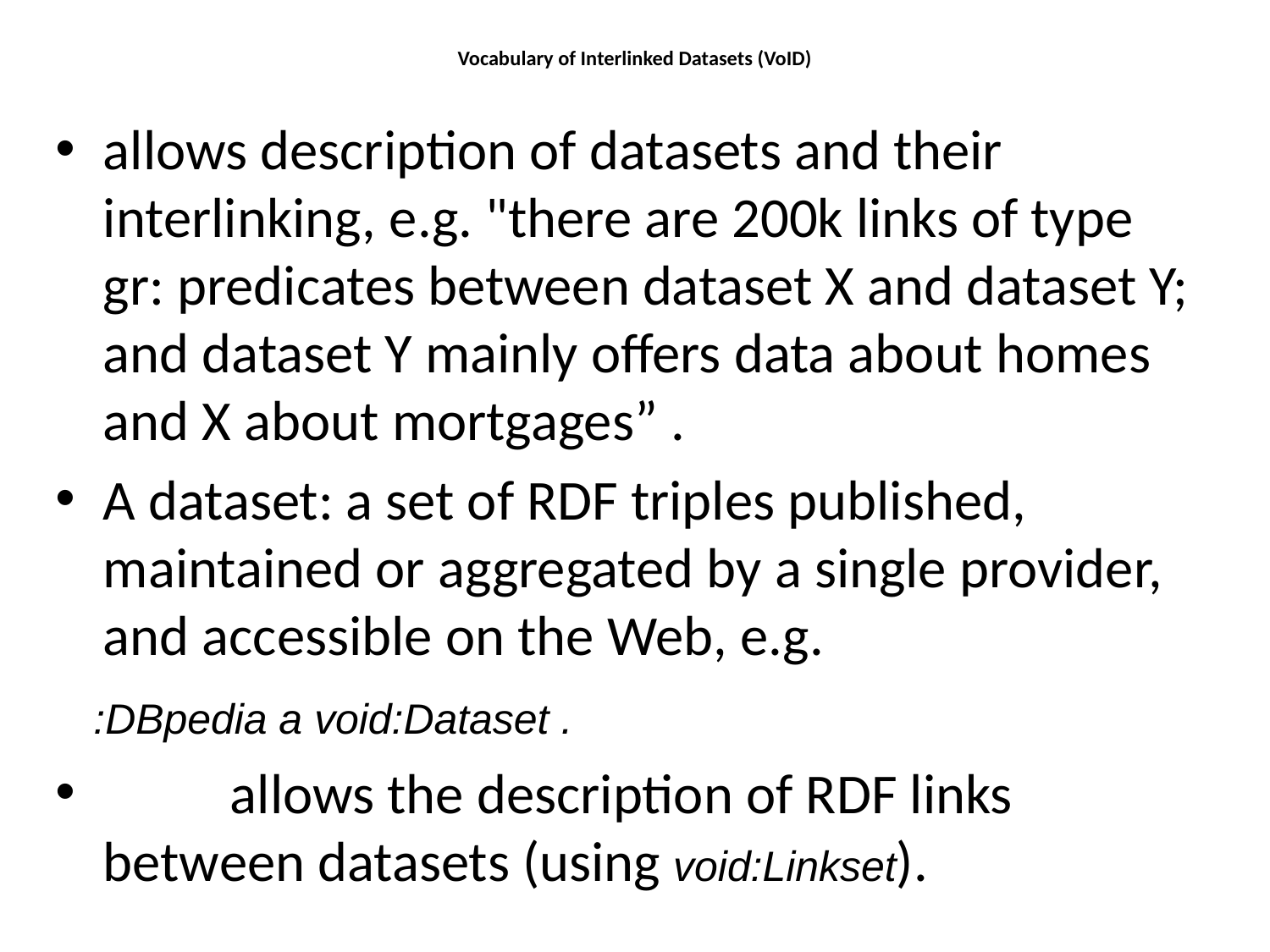

# Vocabulary of Interlinked Datasets (VoID)
allows description of datasets and their interlinking, e.g. "there are 200k links of type gr: predicates between dataset X and dataset Y; and dataset Y mainly offers data about homes and X about mortgages” .
A dataset: a set of RDF triples published, maintained or aggregated by a single provider, and accessible on the Web, e.g.
   :DBpedia a void:Dataset .
	allows the description of RDF links between datasets (using void:Linkset).